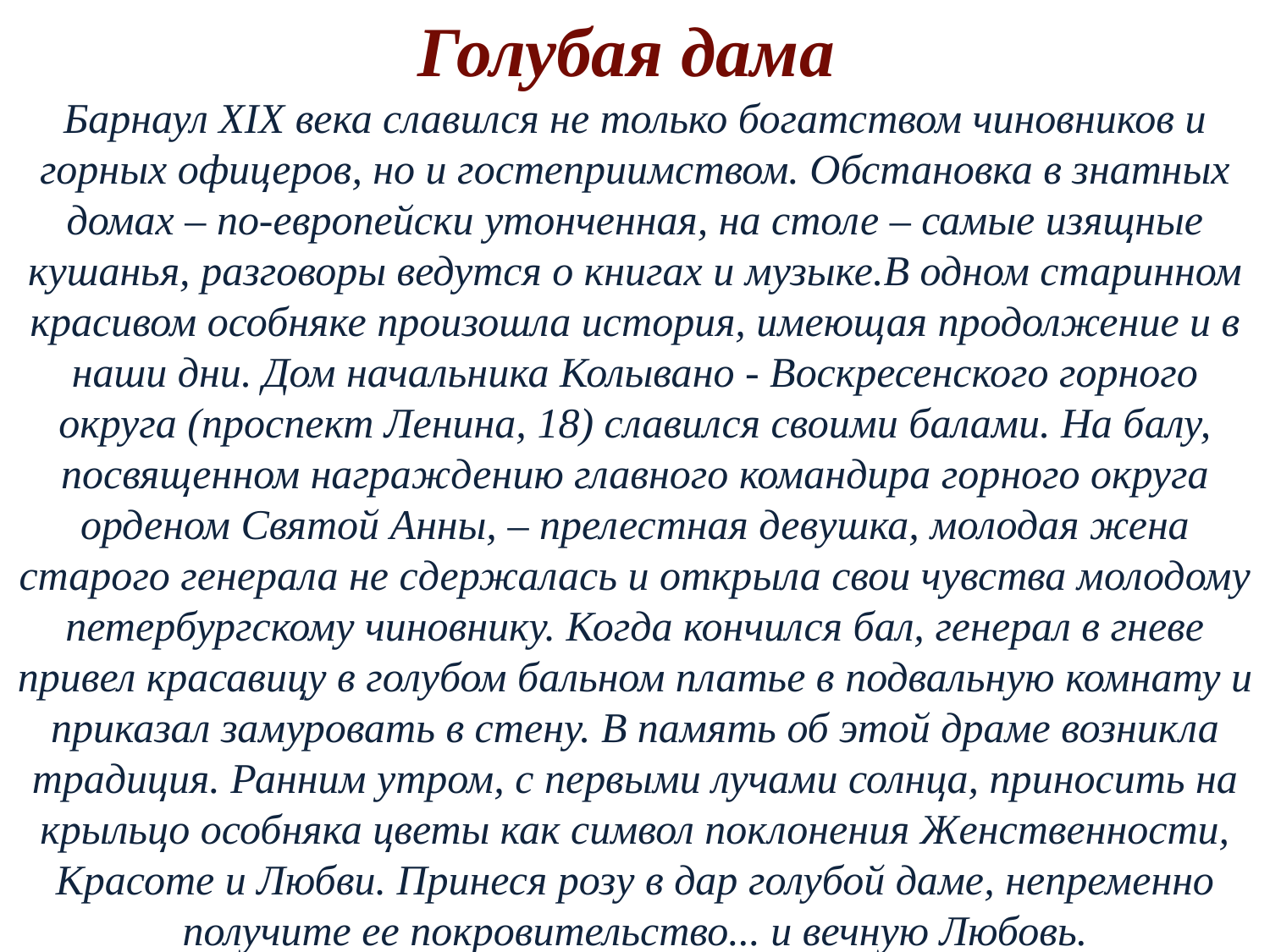

Голубая дама
Барнаул XIX века славился не только богатством чиновников и горных офицеров, но и гостеприимством. Обстановка в знатных домах – по-европейски утонченная, на столе – самые изящные кушанья, разговоры ведутся о книгах и музыке.В одном старинном красивом особняке произошла история, имеющая продолжение и в наши дни. Дом начальника Колывано - Воскресенского горного округа (проспект Ленина, 18) славился своими балами. На балу, посвященном награждению главного командира горного округа орденом Святой Анны, – прелестная девушка, молодая жена старого генерала не сдержалась и открыла свои чувства молодому петербургскому чиновнику. Когда кончился бал, генерал в гневе привел красавицу в голубом бальном платье в подвальную комнату и приказал замуровать в стену. В память об этой драме возникла традиция. Ранним утром, с первыми лучами солнца, приносить на крыльцо особняка цветы как символ поклонения Женственности, Красоте и Любви. Принеся розу в дар голубой даме, непременно получите ее покровительство... и вечную Любовь.